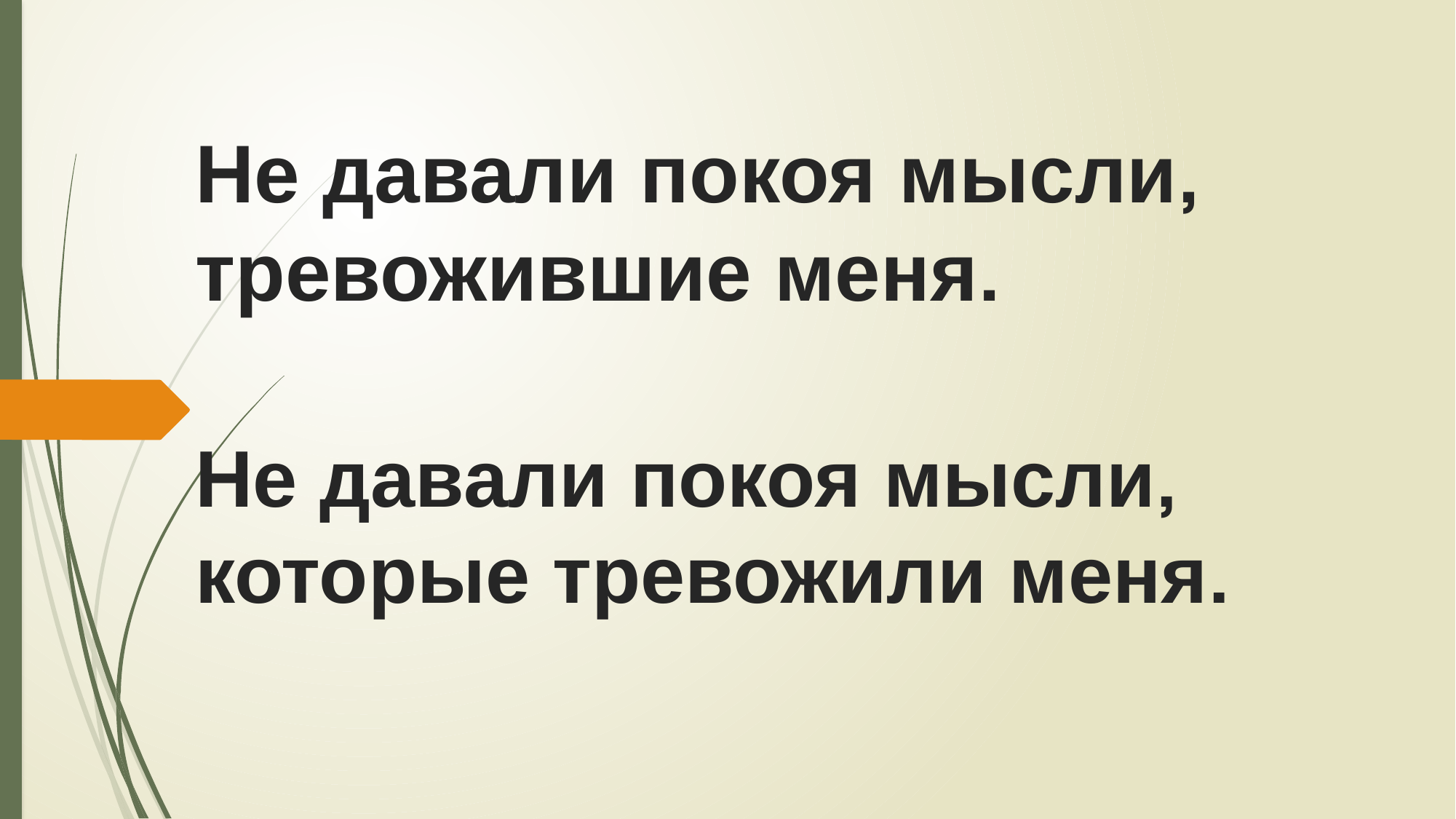

# Не давали покоя мысли, тревожившие меня.
Не давали покоя мысли, которые тревожили меня.